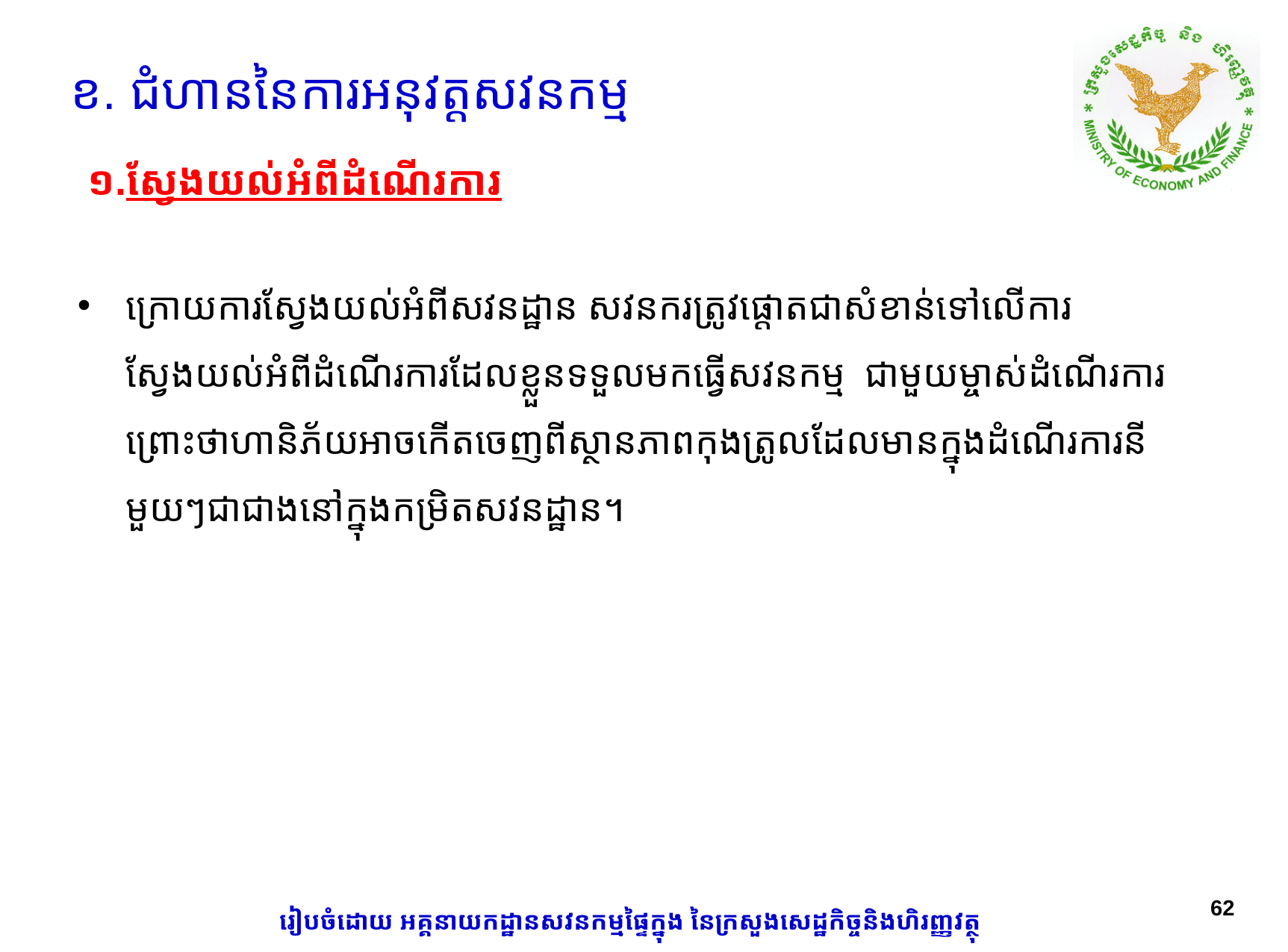

ខ. ជំហាននៃការអនុវត្តសវនកម្ម
១.ស្វែងយល់អំពីដំណើរការ
ក្រោយការស្វែងយល់អំពីសវនដ្ឋាន សវនករត្រូវផ្តោតជាសំខាន់ទៅលើការស្វែងយល់អំពីដំណើរការដែលខ្លួនទទួលមកធ្វើសវនកម្ម  ជាមួយ​ម្ចាស់ដំណើរការ ព្រោះថាហានិភ័យអាចកើតចេញពីស្ថានភាពកុងត្រូលដែលមានក្នុងដំណើរការនីមួយៗជាជាងនៅក្នុងកម្រិតសវនដ្ឋាន។